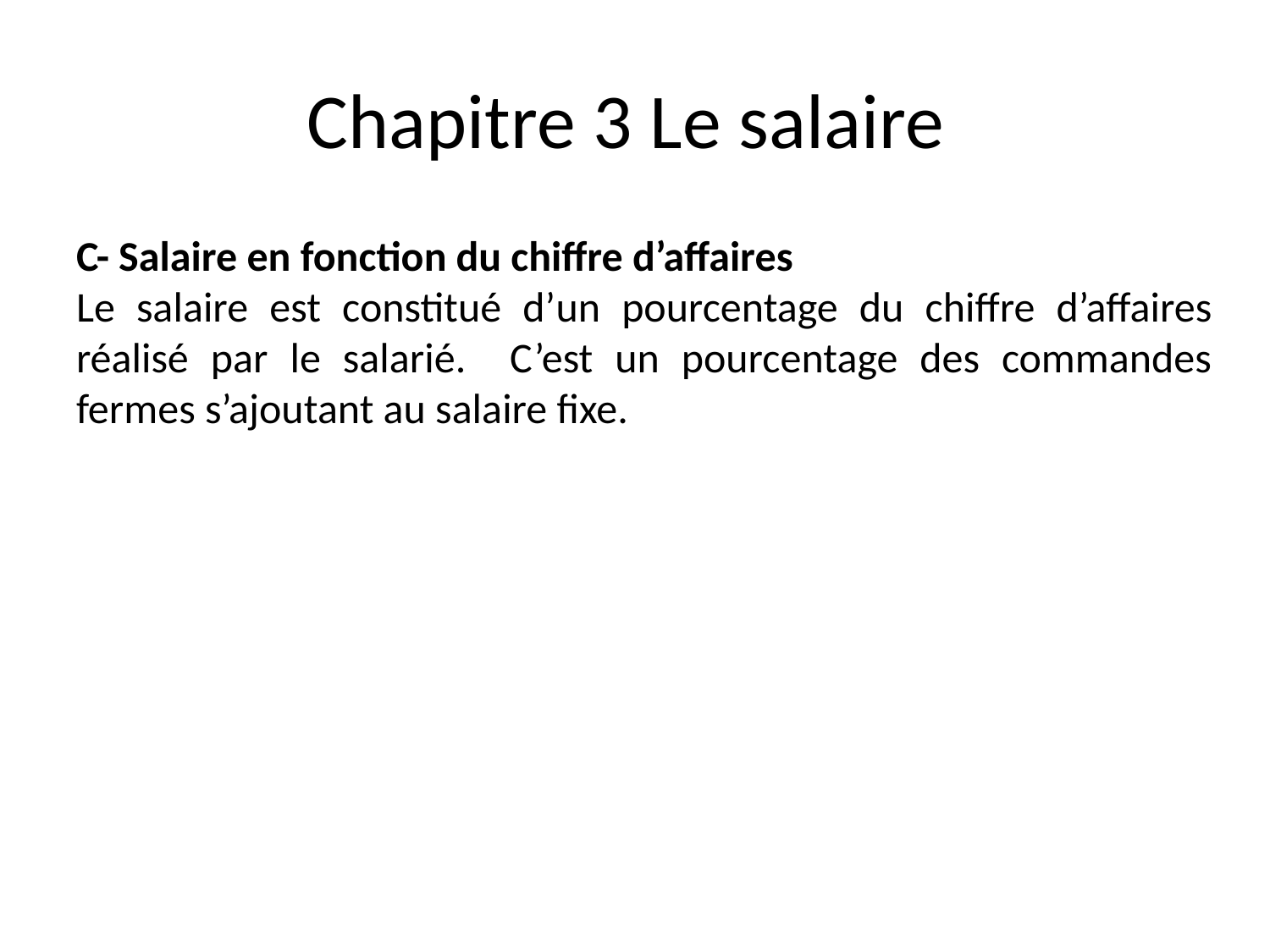

# Chapitre 3 Le salaire
C- Salaire en fonction du chiffre d’affaires
Le salaire est constitué d’un pourcentage du chiffre d’affaires réalisé par le salarié.  C’est un pourcentage des commandes fermes s’ajoutant au salaire fixe.